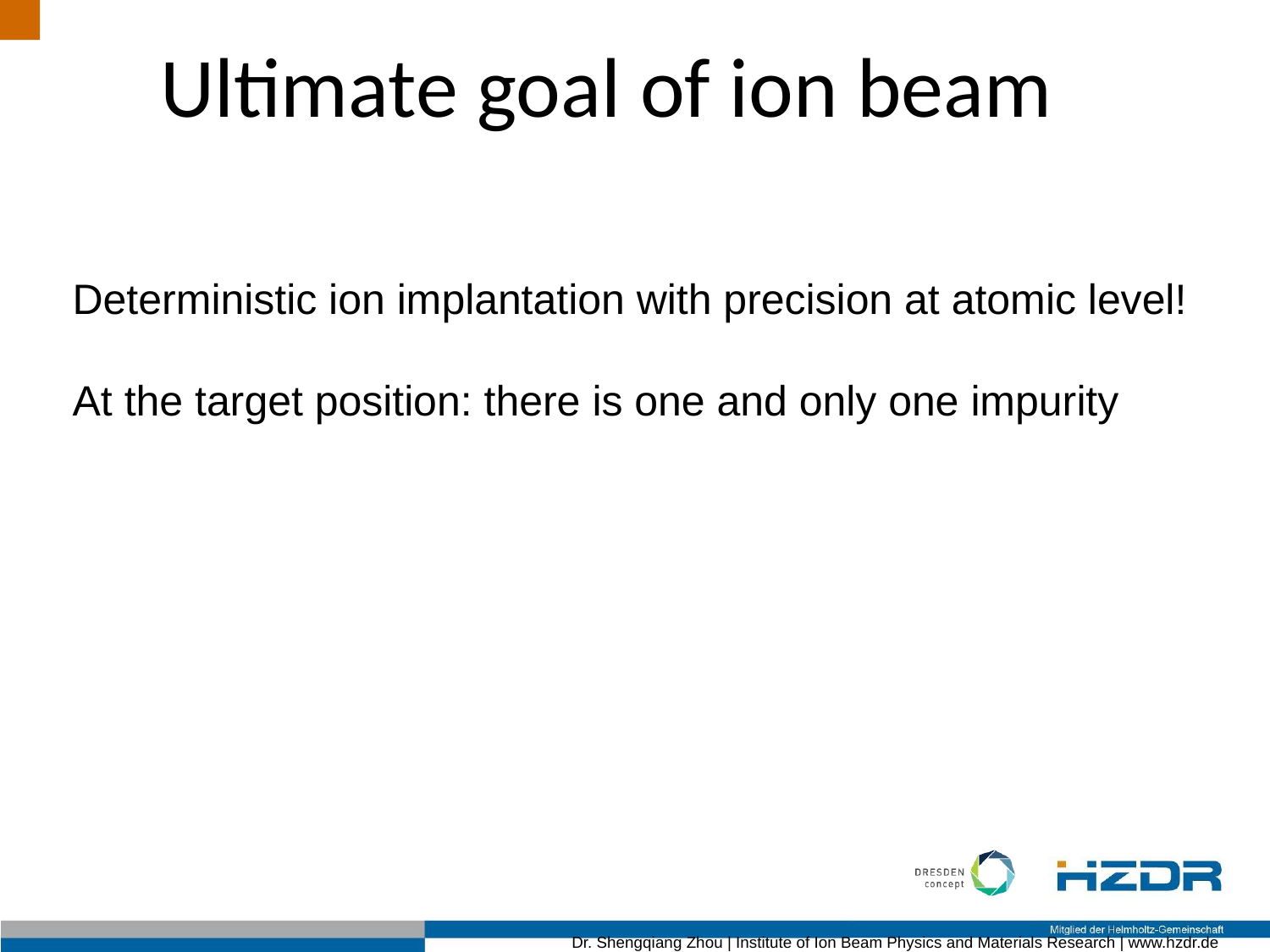

# Ultimate goal of ion beam
Deterministic ion implantation with precision at atomic level!

At the target position: there is one and only one impurity